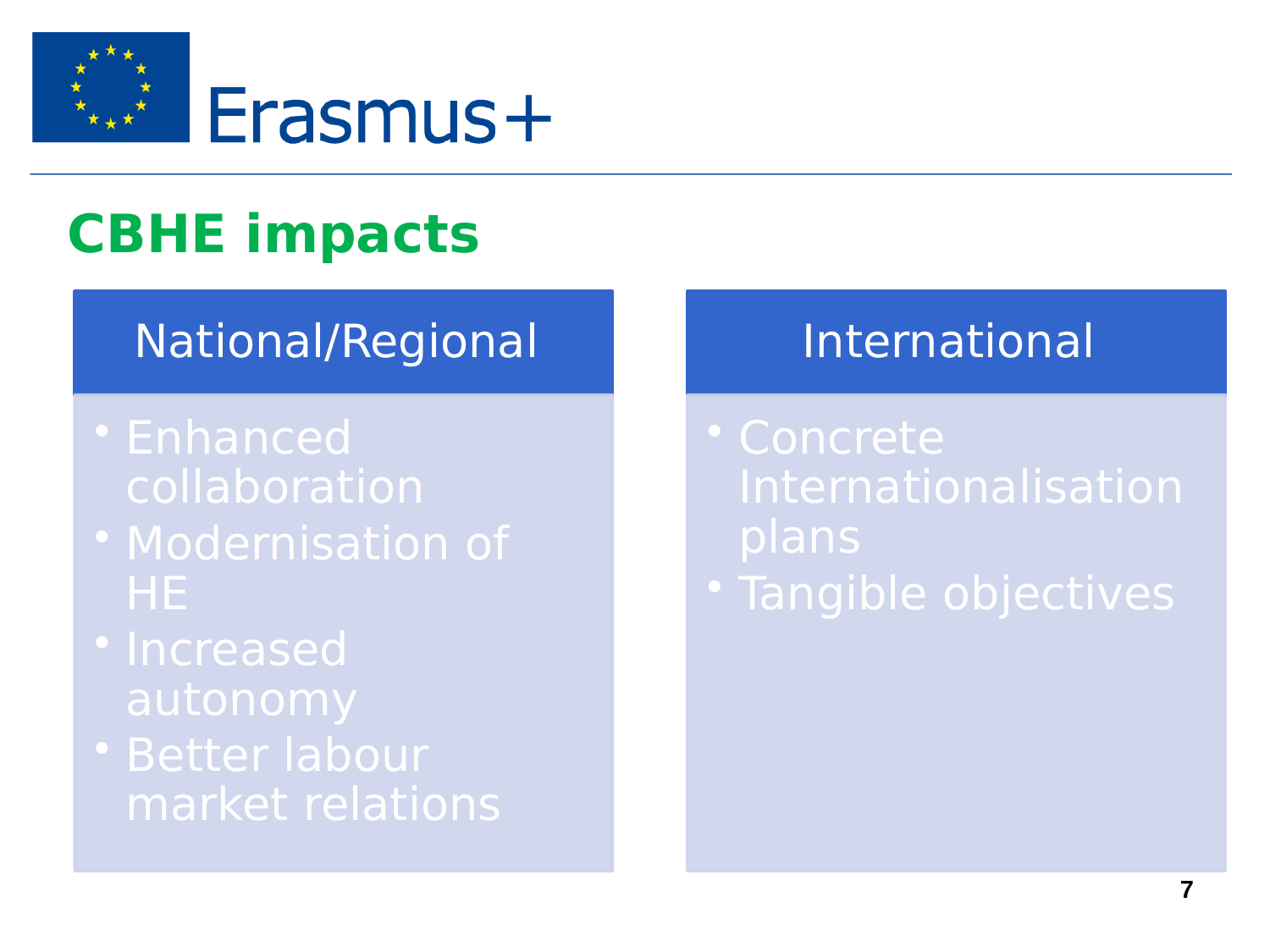

# CBHE impacts
National/Regional
Enhanced collaboration
Modernisation of HE
Increased autonomy
Better labour market relations
International
Concrete Internationalisation plans
Tangible objectives
7